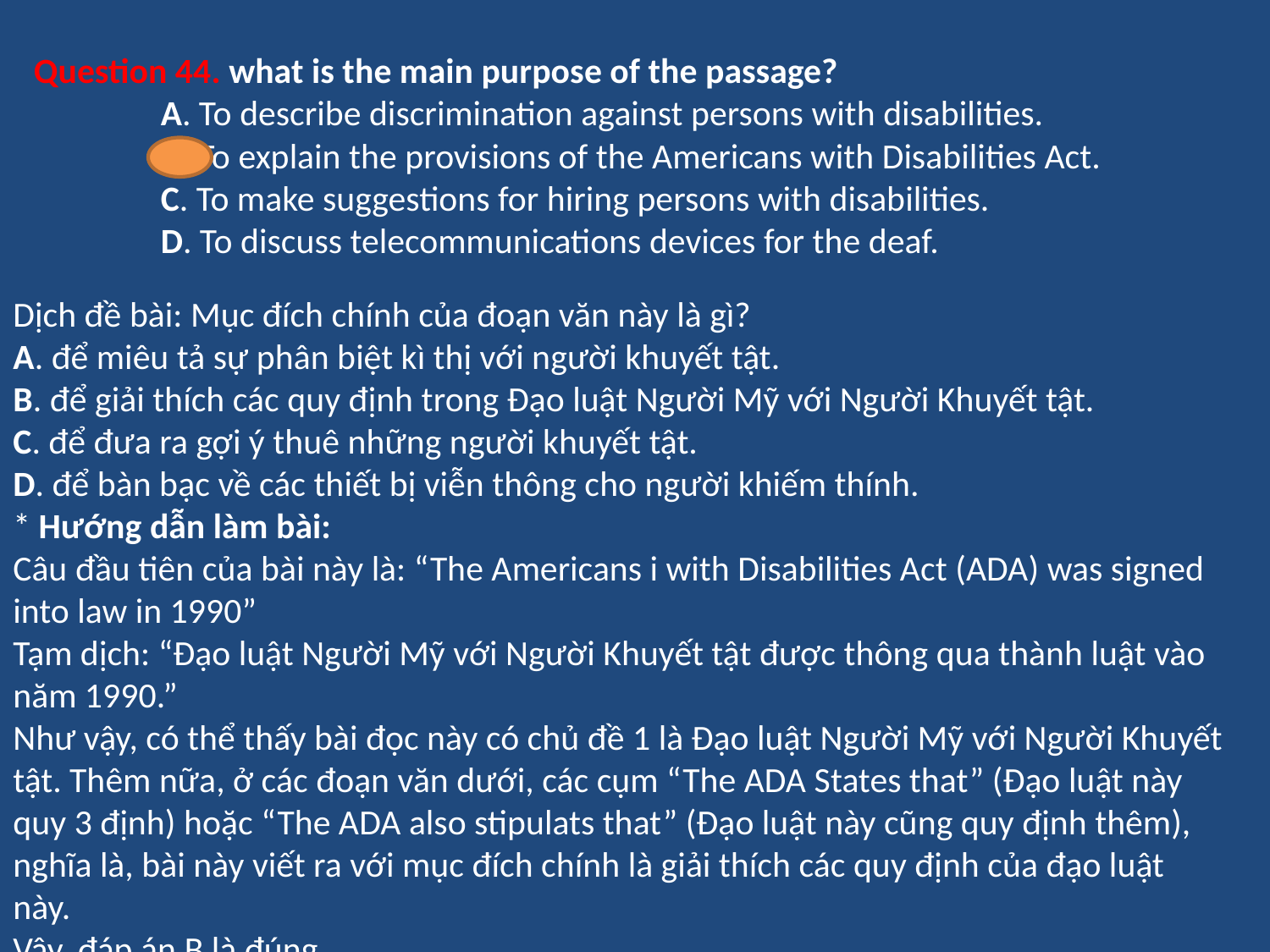

Question 44. what is the main purpose of the passage?
	A. To describe discrimination against persons with disabilities.
	B. To explain the provisions of the Americans with Disabilities Act.
	C. To make suggestions for hiring persons with disabilities.
	D. To discuss telecommunications devices for the deaf.

Dịch đề bài: Mục đích chính của đoạn văn này là gì?
A. để miêu tả sự phân biệt kì thị với người khuyết tật.
B. để giải thích các quy định trong Đạo luật Người Mỹ với Người Khuyết tật.
C. để đưa ra gợi ý thuê những người khuyết tật.
D. để bàn bạc về các thiết bị viễn thông cho người khiếm thính.
* Hướng dẫn làm bài:
Câu đầu tiên của bài này là: “The Americans i with Disabilities Act (ADA) was signed into law in 1990”
Tạm dịch: “Đạo luật Người Mỹ với Người Khuyết tật được thông qua thành luật vào năm 1990.”
Như vậy, có thể thấy bài đọc này có chủ đề 1 là Đạo luật Người Mỹ với Người Khuyết tật. Thêm nữa, ở các đoạn văn dưới, các cụm “The ADA States that” (Đạo luật này quy 3 định) hoặc “The ADA also stipulats that” (Đạo luật này cũng quy định thêm), nghĩa là, bài này viết ra với mục đích chính là giải thích các quy định của đạo luật này.
Vậy, đáp án B là đúng.